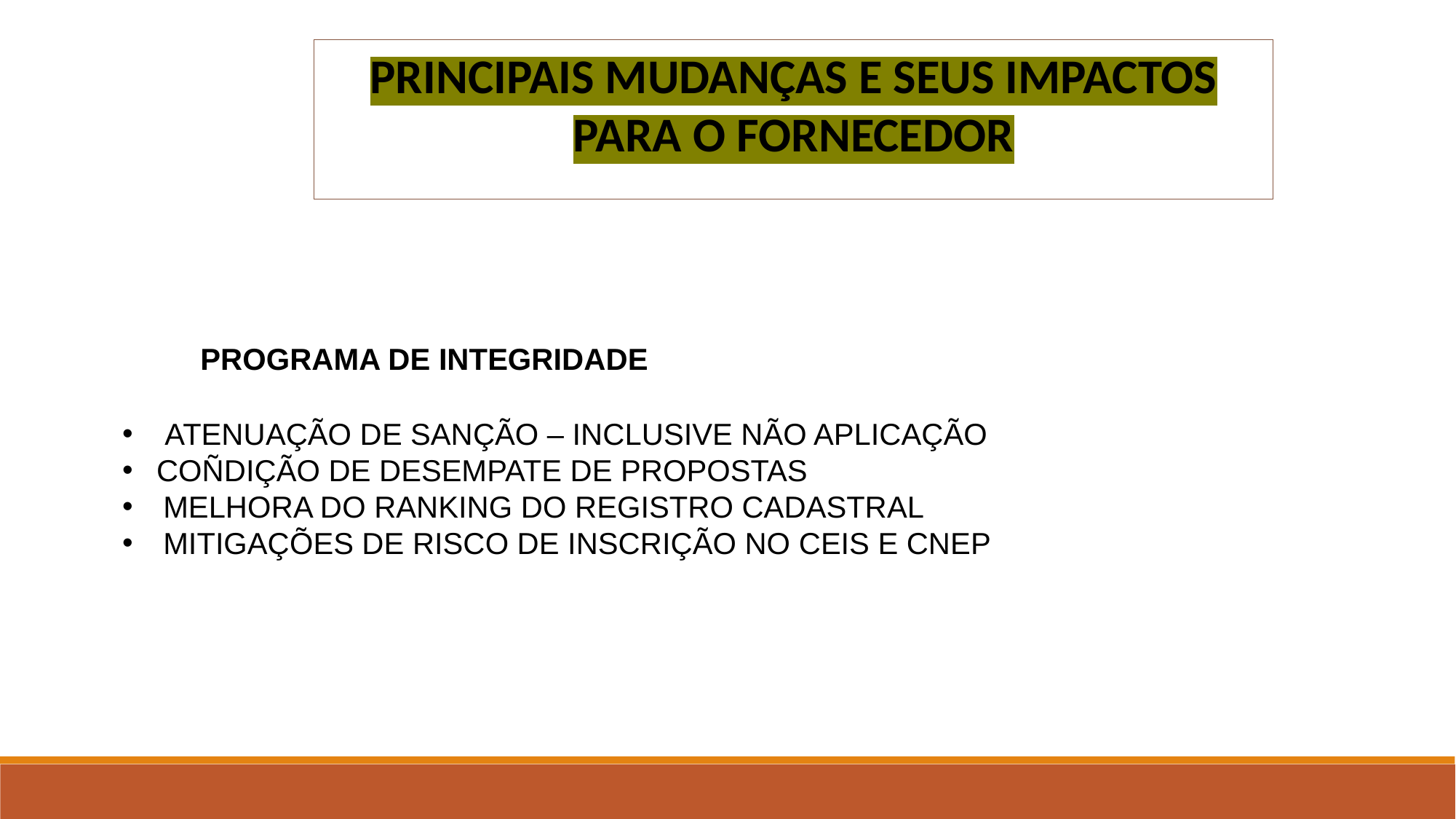

PRINCIPAIS MUDANÇAS E SEUS IMPACTOS PARA O FORNECEDOR

PROGRAMA DE INTEGRIDADE
 ATENUAÇÃO DE SANÇÃO – INCLUSIVE NÃO APLICAÇÃO
COÑDIÇÃO DE DESEMPATE DE PROPOSTAS
MELHORA DO RANKING DO REGISTRO CADASTRAL
MITIGAÇÕES DE RISCO DE INSCRIÇÃO NO CEIS E CNEP